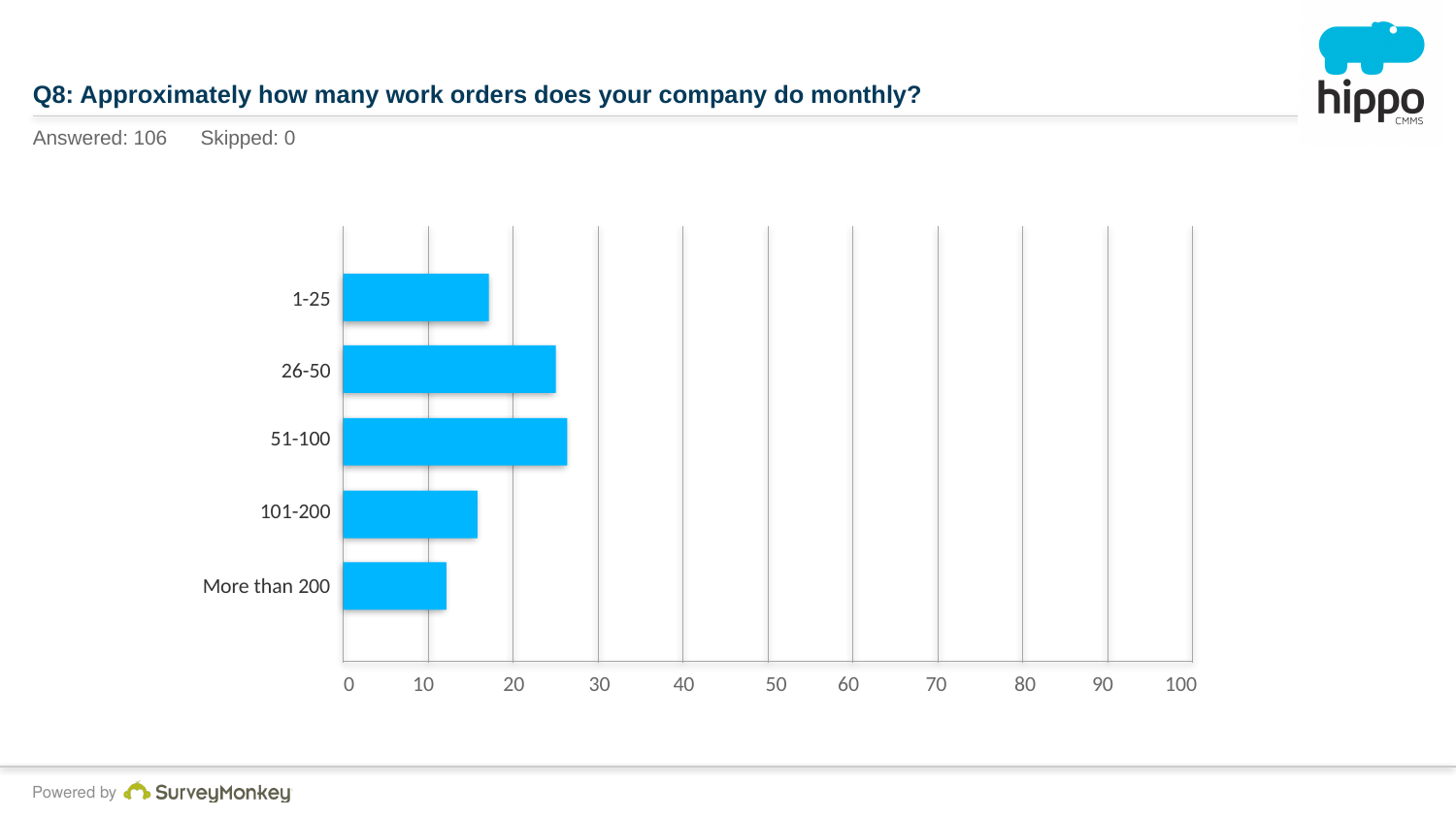

# Q8: Approximately how many work orders does your company do monthly?
Answered: 106      Skipped: 0

0
10
20
30
40
50
60
70
80
90
100
1-25
26-50
51-100
101-200
More than 200